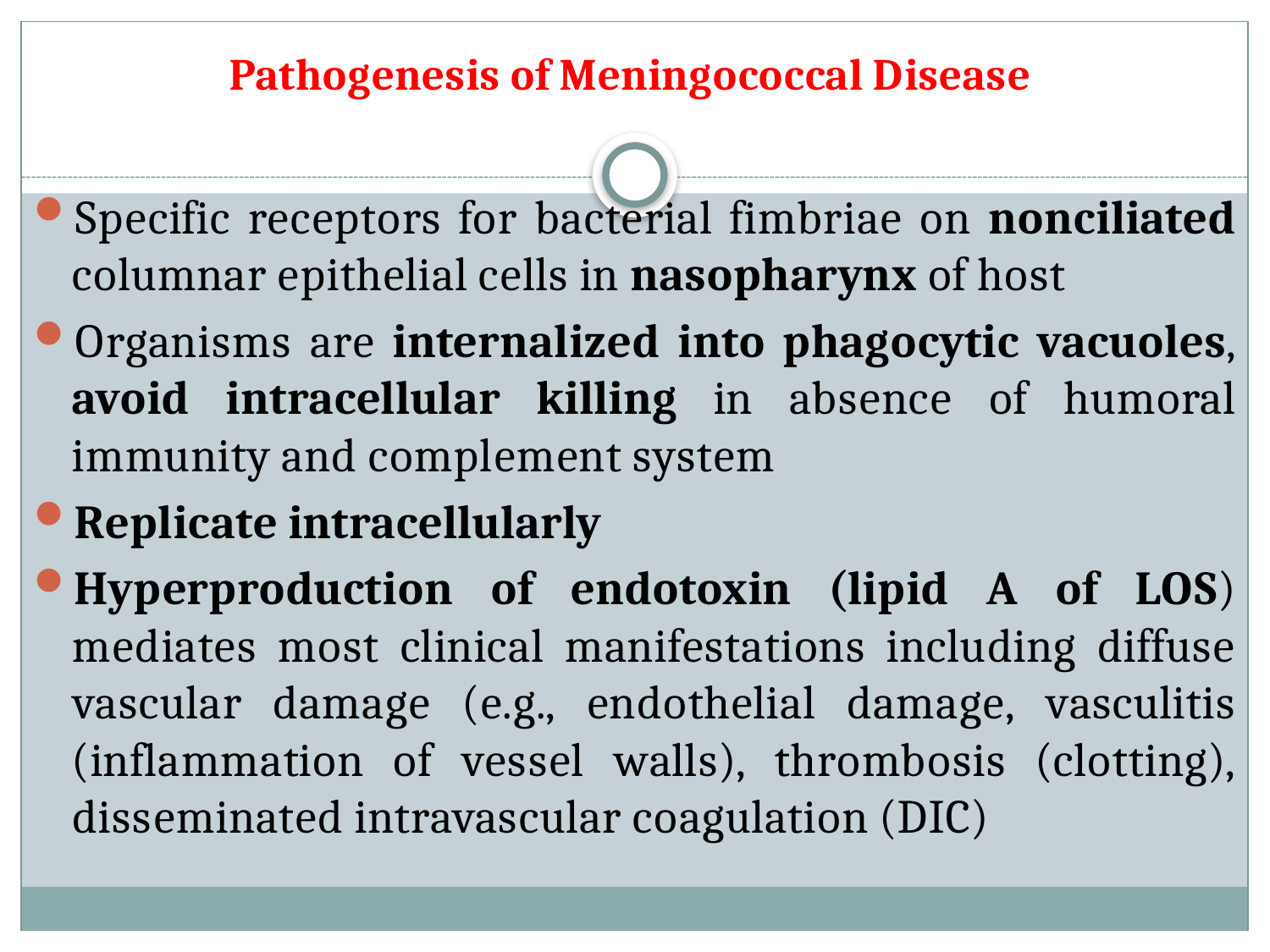

# Pathogenesis of Meningococcal Disease
Specific receptors for bacterial fimbriae on nonciliated columnar epithelial cells in nasopharynx of host
Organisms are internalized into phagocytic vacuoles, avoid intracellular killing in absence of humoral immunity and complement system
Replicate intracellularly
Hyperproduction of endotoxin (lipid A of LOS) mediates most clinical manifestations including diffuse vascular damage (e.g., endothelial damage, vasculitis (inflammation of vessel walls), thrombosis (clotting), disseminated intravascular coagulation (DIC)